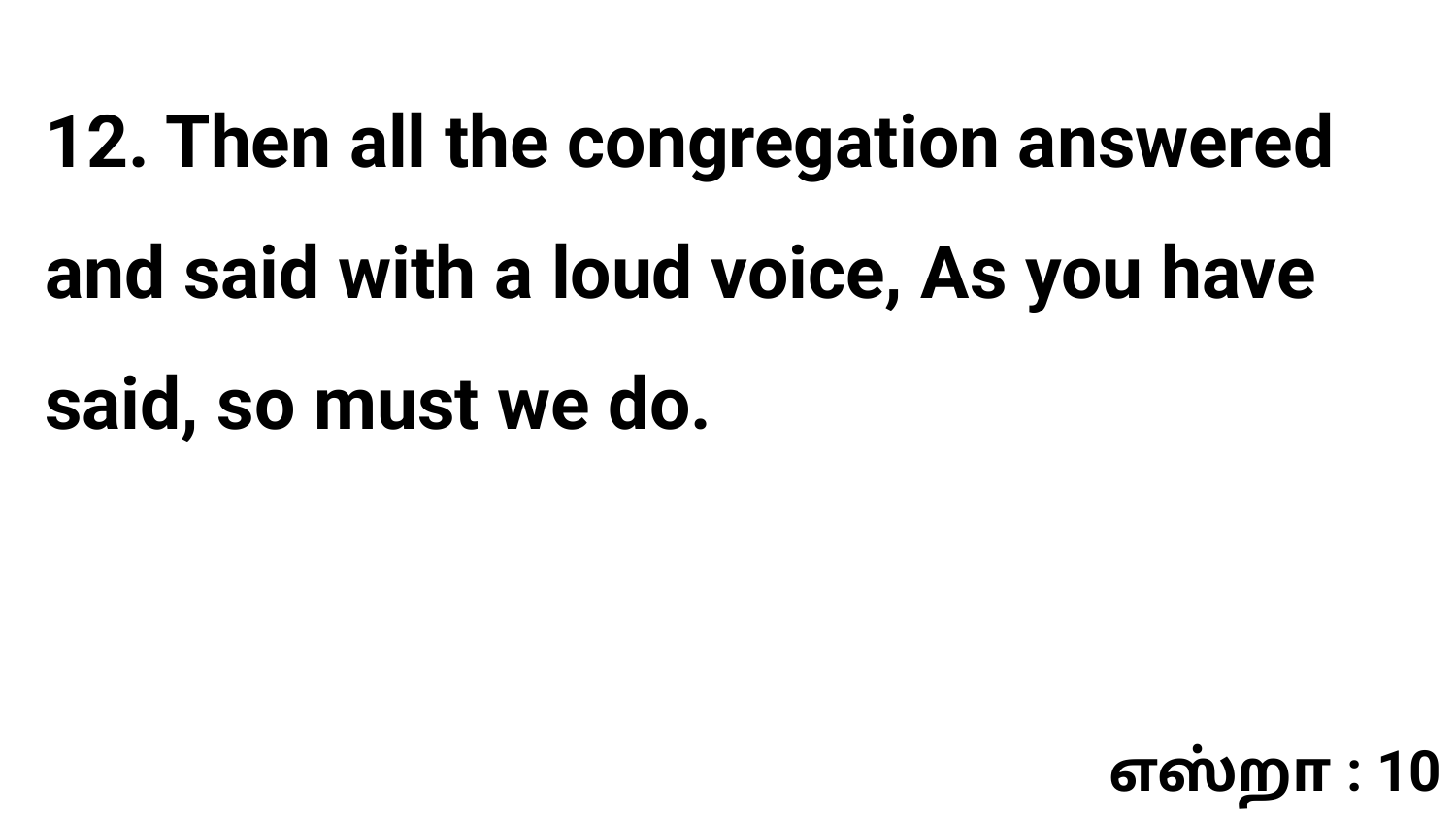

12. Then all the congregation answered and said with a loud voice, As you have said, so must we do.
எஸ்றா : 10